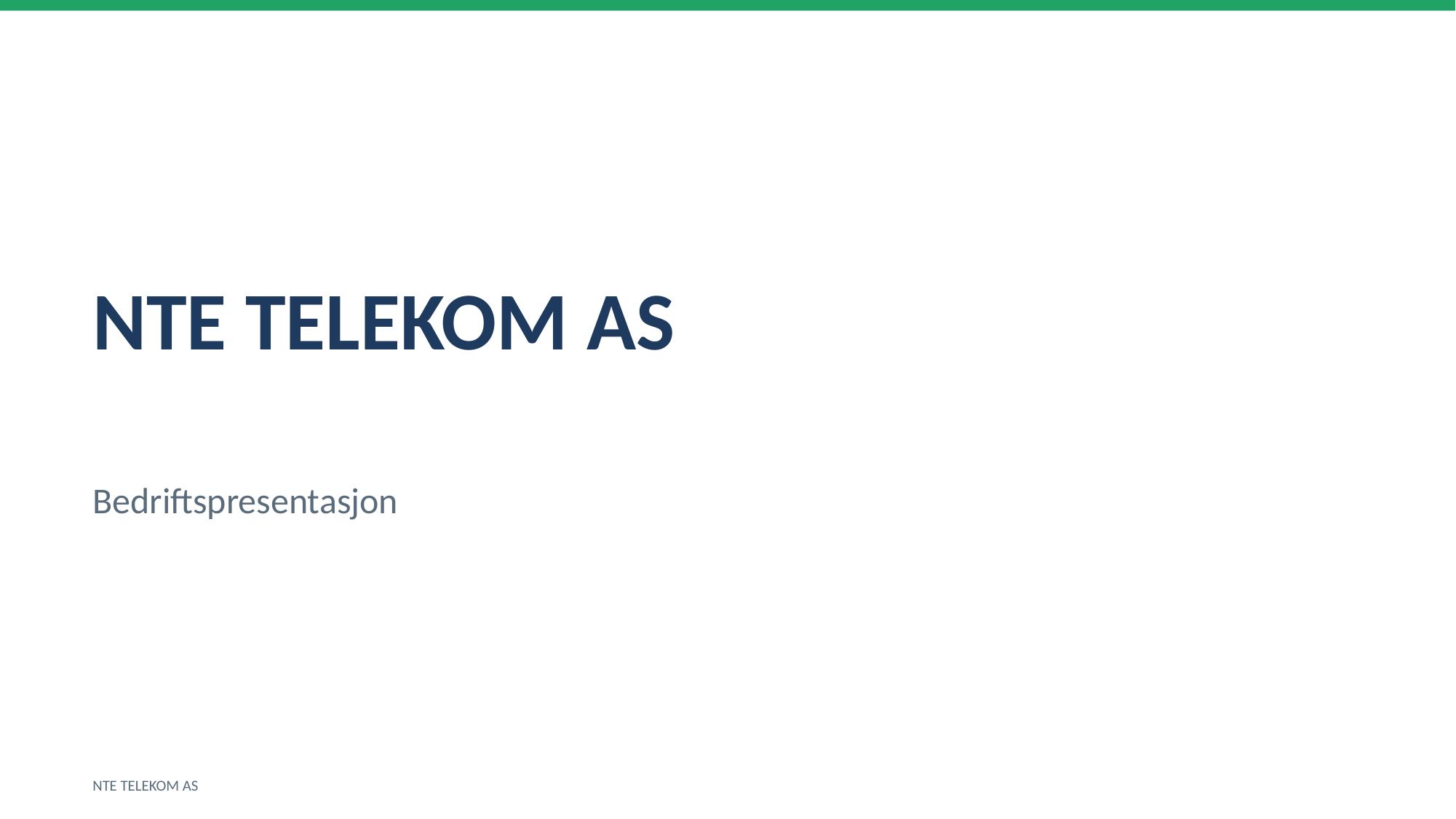

NTE TELEKOM AS
Bedriftspresentasjon
NTE TELEKOM AS